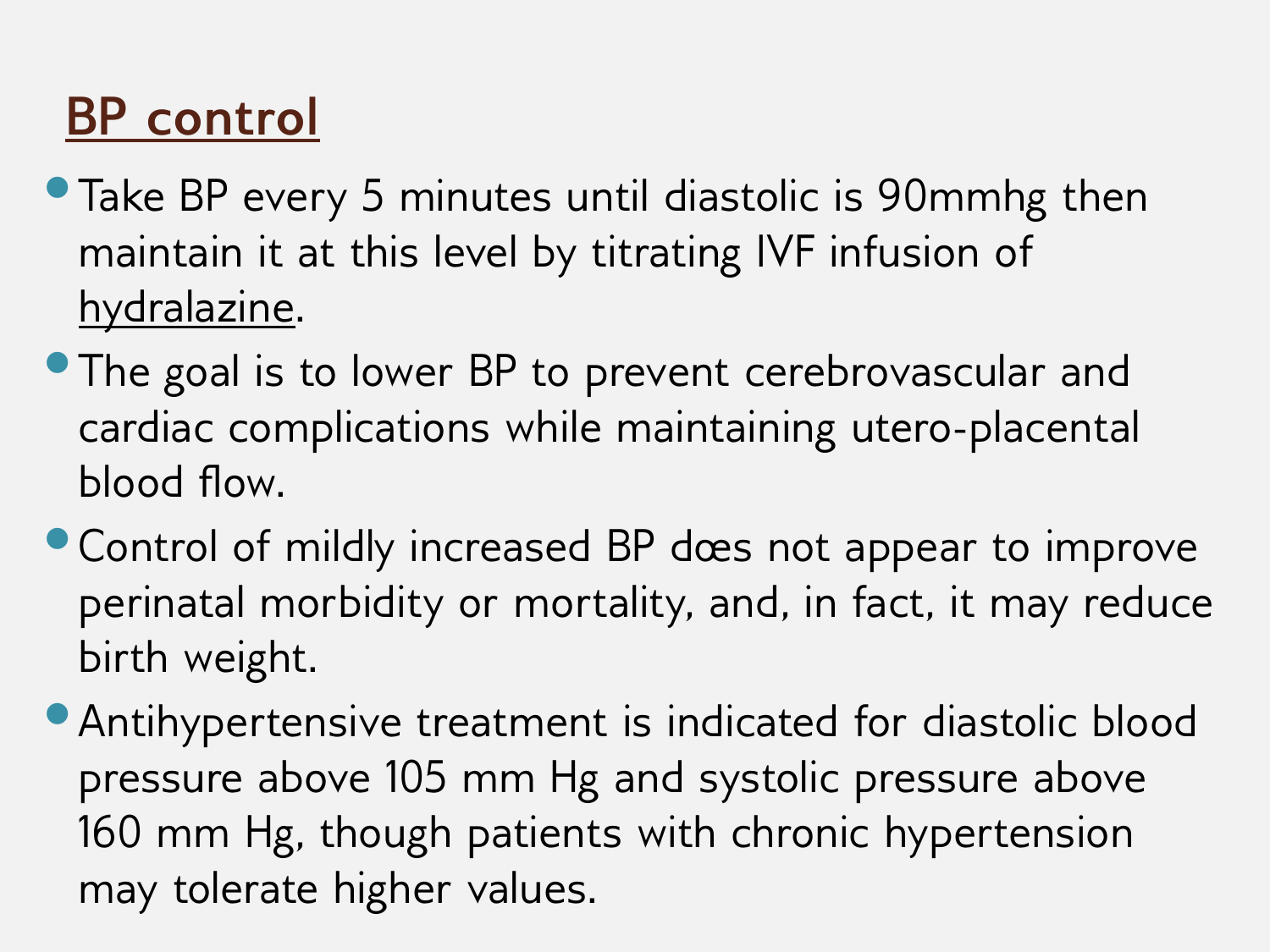

# BP control
Take BP every 5 minutes until diastolic is 90mmhg then maintain it at this level by titrating IVF infusion of hydralazine.
The goal is to lower BP to prevent cerebrovascular and cardiac complications while maintaining utero-placental blood flow.
Control of mildly increased BP does not appear to improve perinatal morbidity or mortality, and, in fact, it may reduce birth weight.
Antihypertensive treatment is indicated for diastolic blood pressure above 105 mm Hg and systolic pressure above 160 mm Hg, though patients with chronic hypertension may tolerate higher values.